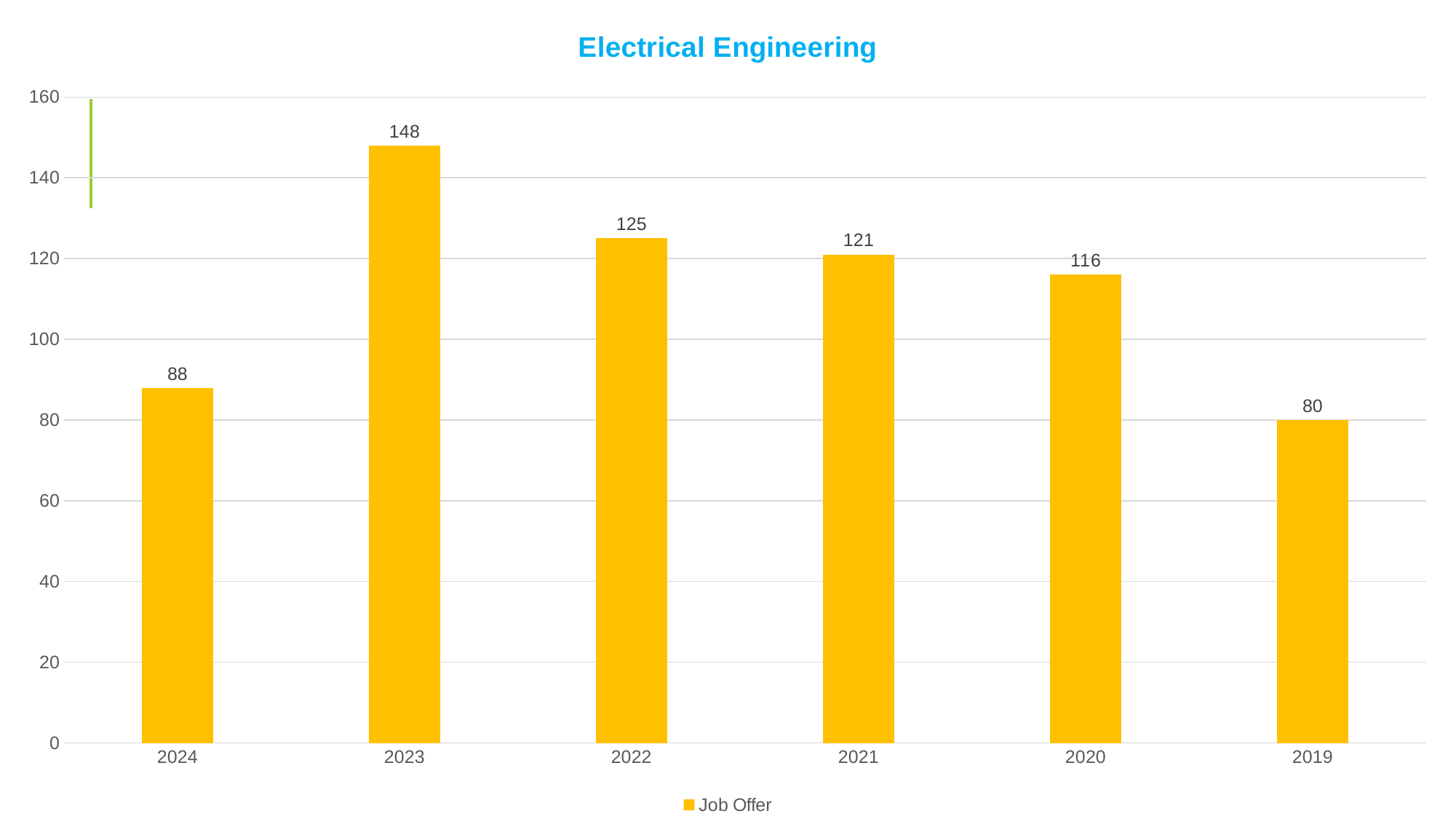

### Chart: Electrical Engineering

| Category | Job Offer |
|---|---|
| 2024 | 88.0 |
| 2023 | 148.0 |
| 2022 | 125.0 |
| 2021 | 121.0 |
| 2020 | 116.0 |
| 2019 | 80.0 |